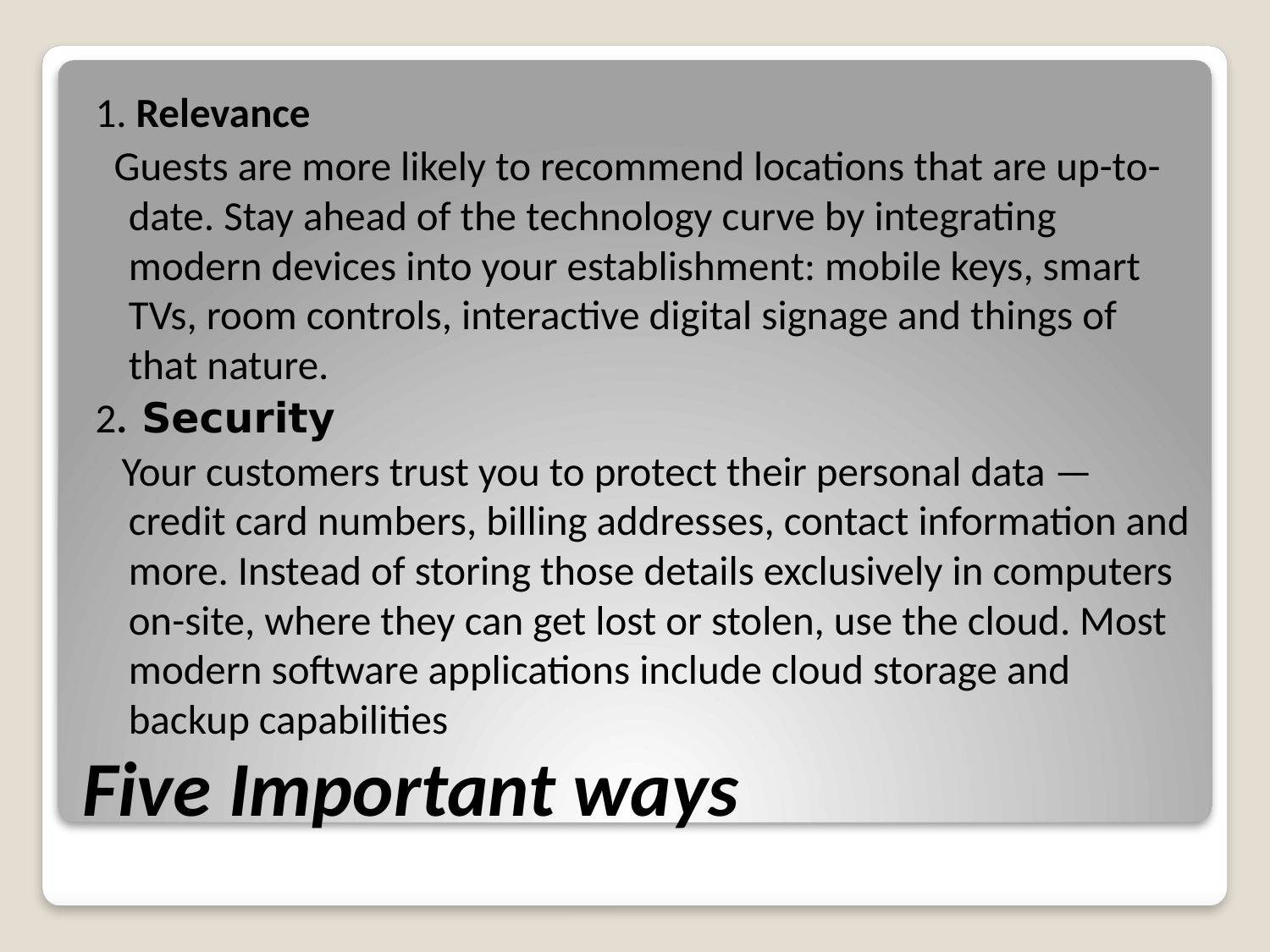

1. Relevance
  Guests are more likely to recommend locations that are up-to-date. Stay ahead of the technology curve by integrating modern devices into your establishment: mobile keys, smart TVs, room controls, interactive digital signage and things of that nature.
2. Security
  Your customers trust you to protect their personal data — credit card numbers, billing addresses, contact information and more. Instead of storing those details exclusively in computers on-site, where they can get lost or stolen, use the cloud. Most modern software applications include cloud storage and backup capabilities

# Five Important ways